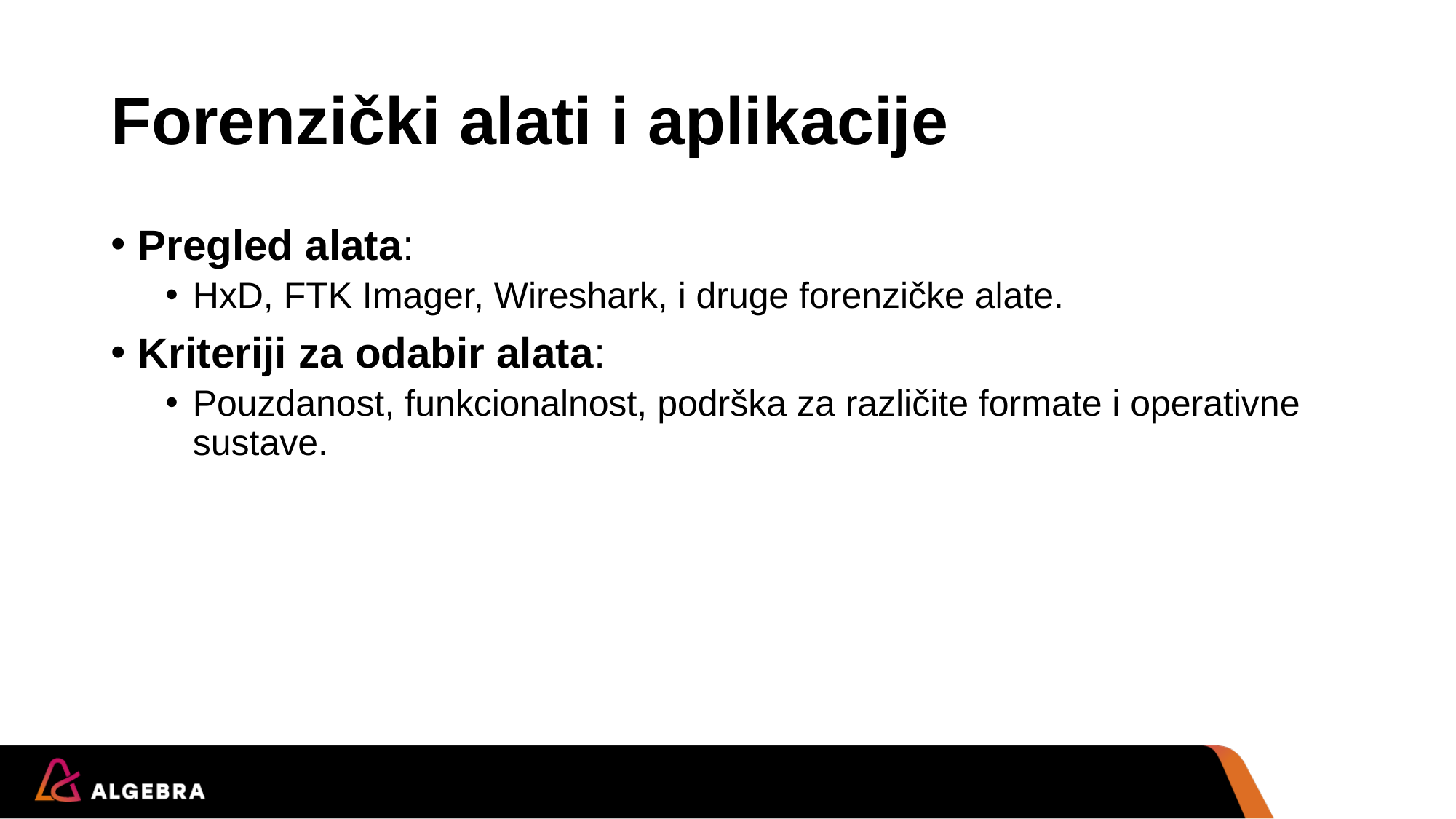

# Forenzički alati i aplikacije
Pregled alata:
HxD, FTK Imager, Wireshark, i druge forenzičke alate.
Kriteriji za odabir alata:
Pouzdanost, funkcionalnost, podrška za različite formate i operativne sustave.